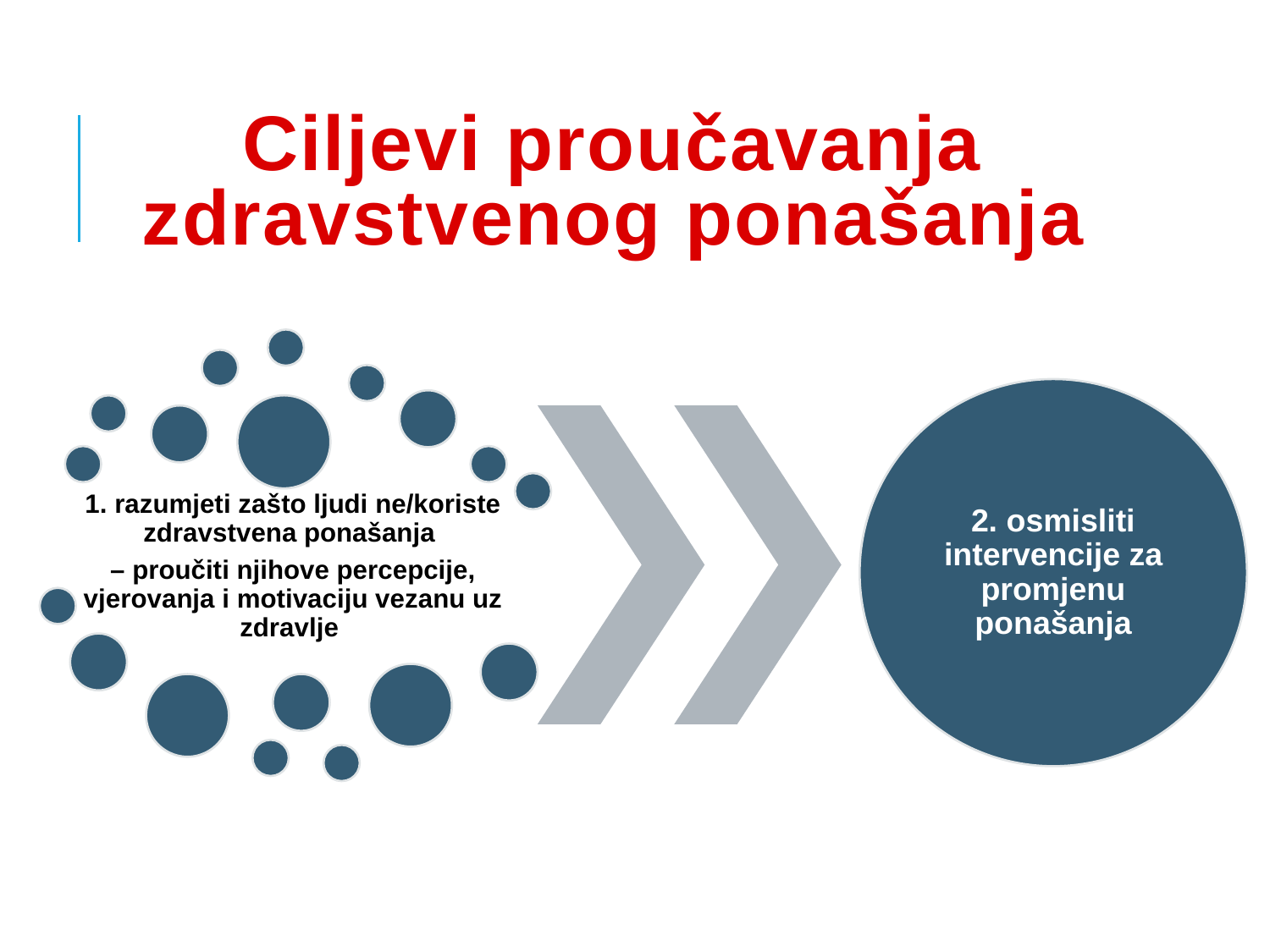

# Ciljevi proučavanja zdravstvenog ponašanja
1. razumjeti zašto ljudi ne/koriste zdravstvena ponašanja
– proučiti njihove percepcije, vjerovanja i motivaciju vezanu uz zdravlje
2. osmisliti intervencije za promjenu ponašanja